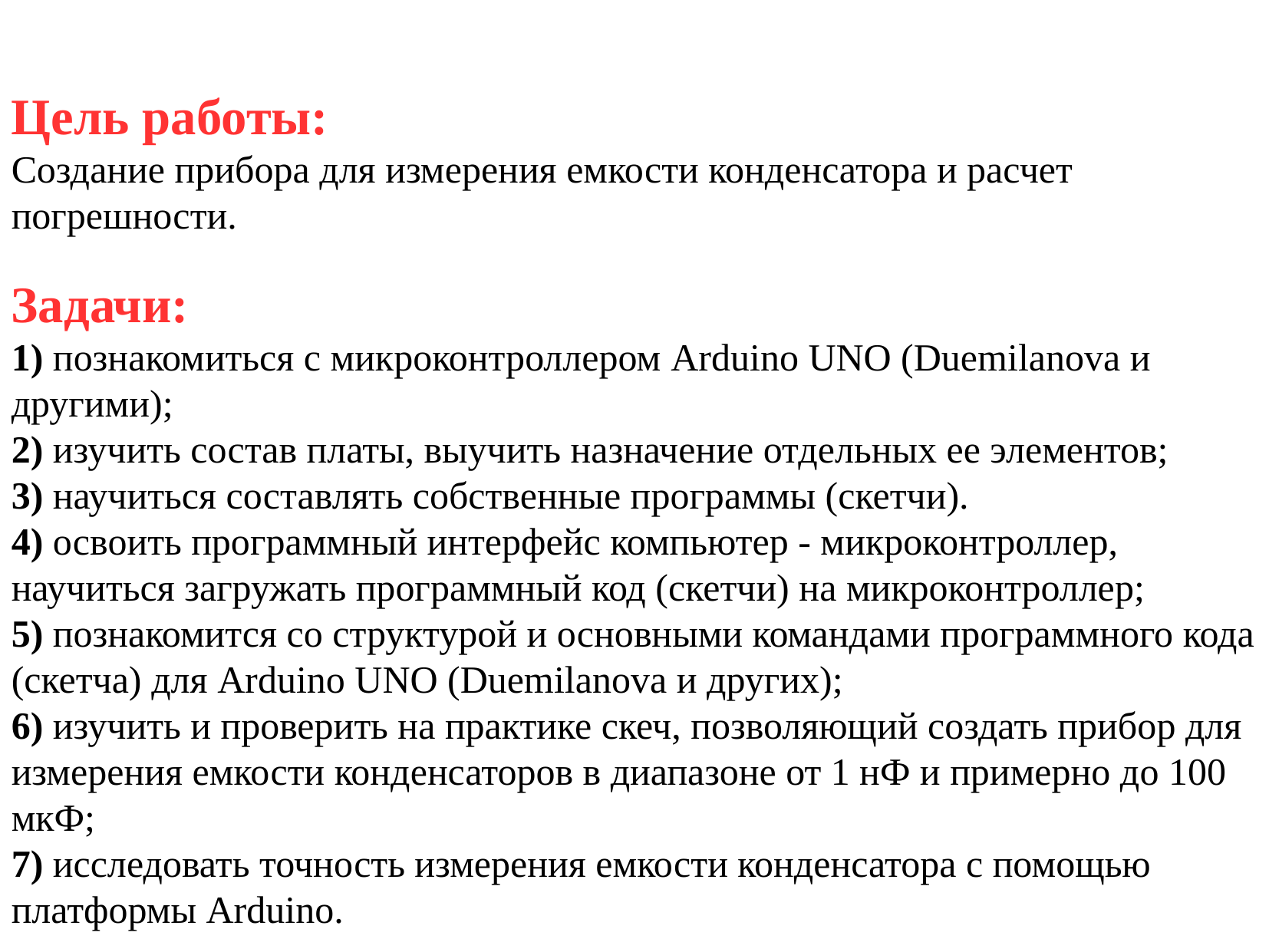

Цель работы:
Создание прибора для измерения емкости конденсатора и расчет погрешности.

Задачи:
1) познакомиться с микроконтроллером Arduino UNO (Duemilanova и другими);
2) изучить состав платы, выучить назначение отдельных ее элементов;
3) научиться составлять собственные программы (скетчи).
4) освоить программный интерфейс компьютер - микроконтроллер, научиться загружать программный код (скетчи) на микроконтроллер;
5) познакомится со структурой и основными командами программного кода (скетча) для Arduino UNO (Duemilanova и других);
6) изучить и проверить на практике скеч, позволяющий создать прибор для измерения емкости конденсаторов в диапазоне от 1 нФ и примерно до 100 мкФ;
7) исследовать точность измерения емкости конденсатора с помощью платформы Arduino.